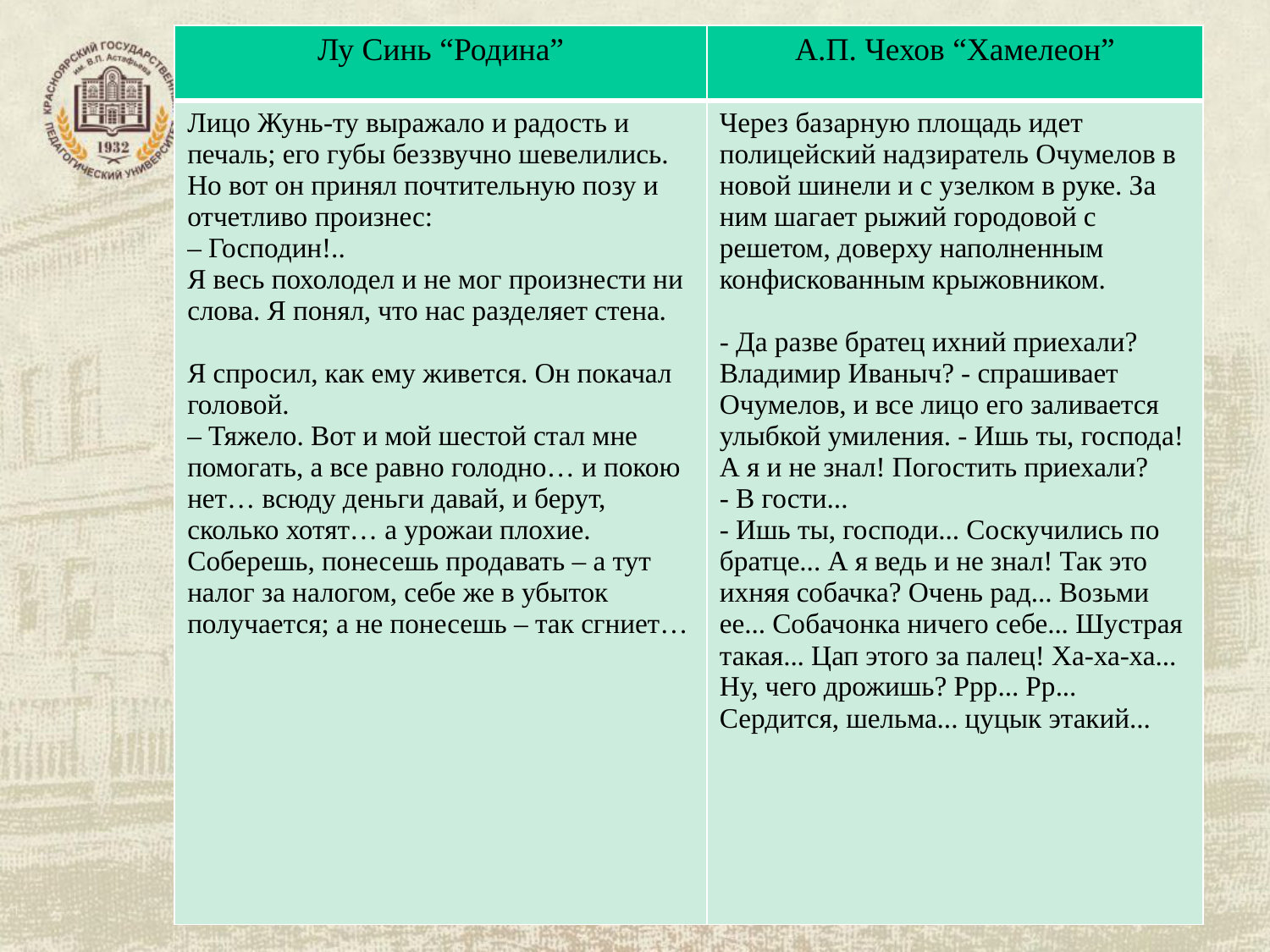

| Лу Синь “Родина” | А.П. Чехов “Хамелеон” |
| --- | --- |
| Лицо Жунь-ту выражало и радость и печаль; его губы беззвучно шевелились. Но вот он принял почтительную позу и отчетливо произнес: – Господин!.. Я весь похолодел и не мог произнести ни слова. Я понял, что нас разделяет стена. Я спросил, как ему живется. Он покачал головой. – Тяжело. Вот и мой шестой стал мне помогать, а все равно голодно… и покою нет… всюду деньги давай, и берут, сколько хотят… а урожаи плохие. Соберешь, понесешь продавать – а тут налог за налогом, себе же в убыток получается; а не понесешь – так сгниет… | Через базарную площадь идет полицейский надзиратель Очумелов в новой шинели и с узелком в руке. За ним шагает рыжий городовой с решетом, доверху наполненным конфискованным крыжовником. - Да разве братец ихний приехали? Владимир Иваныч? - спрашивает Очумелов, и все лицо его заливается улыбкой умиления. - Ишь ты, господа! А я и не знал! Погостить приехали? - В гости... - Ишь ты, господи... Соскучились по братце... А я ведь и не знал! Так это ихняя собачка? Очень рад... Возьми ее... Собачонка ничего себе... Шустрая такая... Цап этого за палец! Ха-ха-ха... Ну, чего дрожишь? Ррр... Рр... Сердится, шельма... цуцык этакий... |